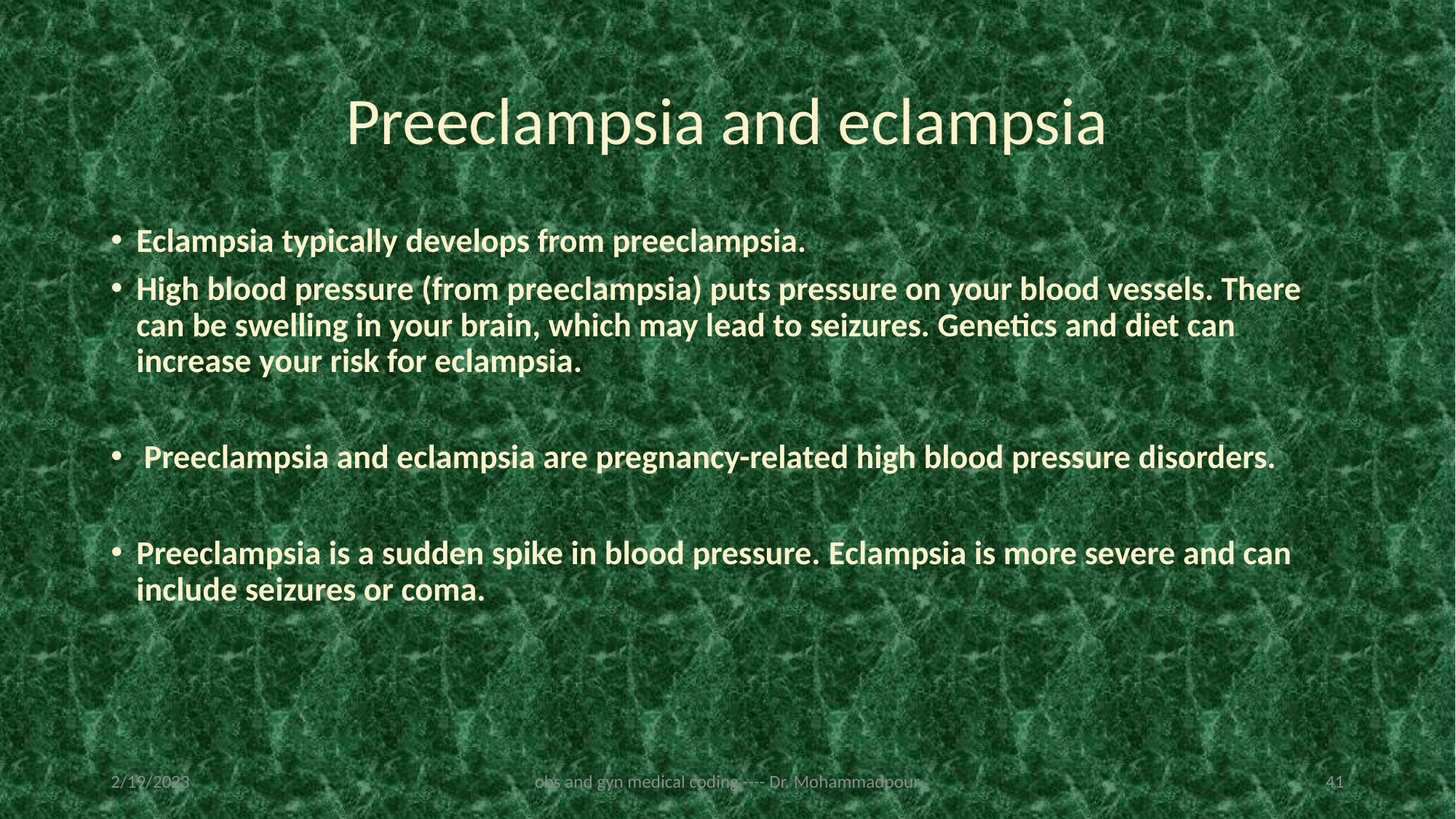

# Preeclampsia and eclampsia
Eclampsia typically develops from preeclampsia.
High blood pressure (from preeclampsia) puts pressure on your blood vessels. There can be swelling in your brain, which may lead to seizures. Genetics and diet can increase your risk for eclampsia.

 Preeclampsia and eclampsia are pregnancy-related high blood pressure disorders.

Preeclampsia is a sudden spike in blood pressure. Eclampsia is more severe and can include seizures or coma.

2/19/2023
obs and gyn medical coding ---- Dr. Mohammadpour
41